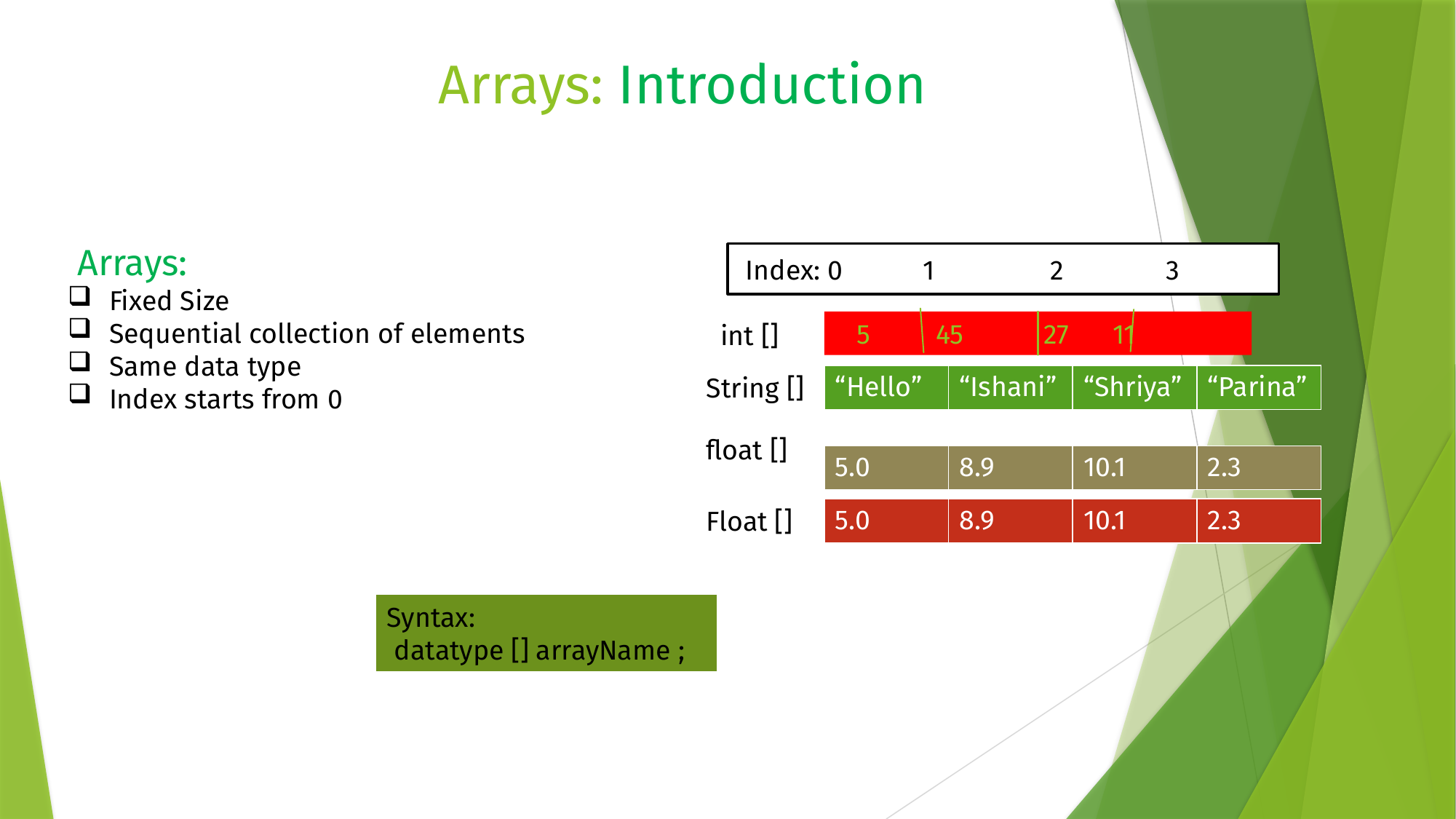

# Arrays: Introduction
 Arrays:
 Fixed Size
 Sequential collection of elements
 Same data type
 Index starts from 0

 Index: 0           1                2              3
   5         45           27      11
int []
String []
| “Hello” | “Ishani” | “Shriya” | “Parina” |
| --- | --- | --- | --- |

float []
| 5.0 | 8.9 | 10.1 | 2.3 |
| --- | --- | --- | --- |
Float []
| 5.0 | 8.9 | 10.1 | 2.3 |
| --- | --- | --- | --- |
Syntax:
 datatype [] arrayName ;